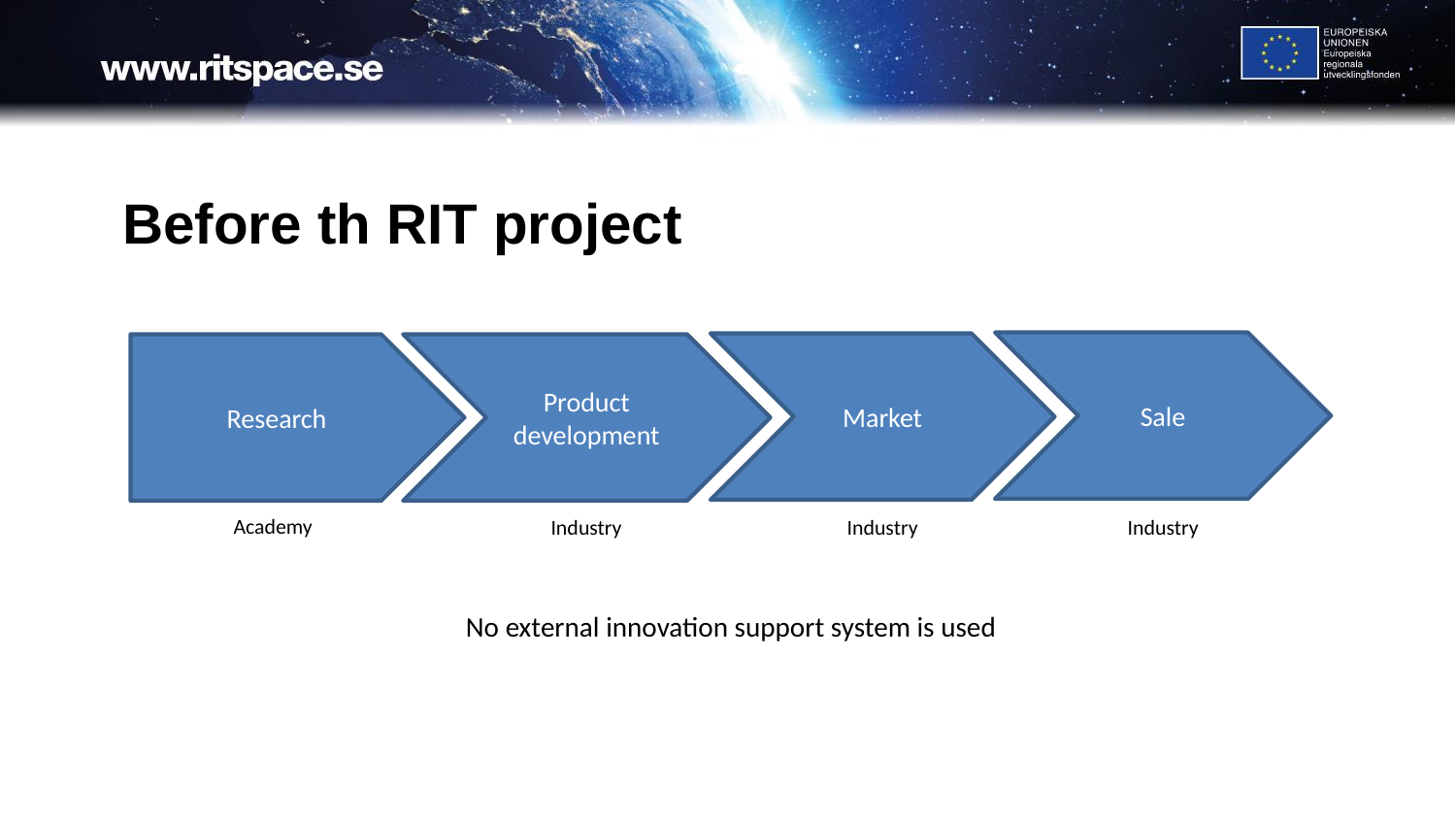

# Before th RIT project
Sale
Market
Research
Product development
Academy
Industry
Industry
Industry
No external innovation support system is used